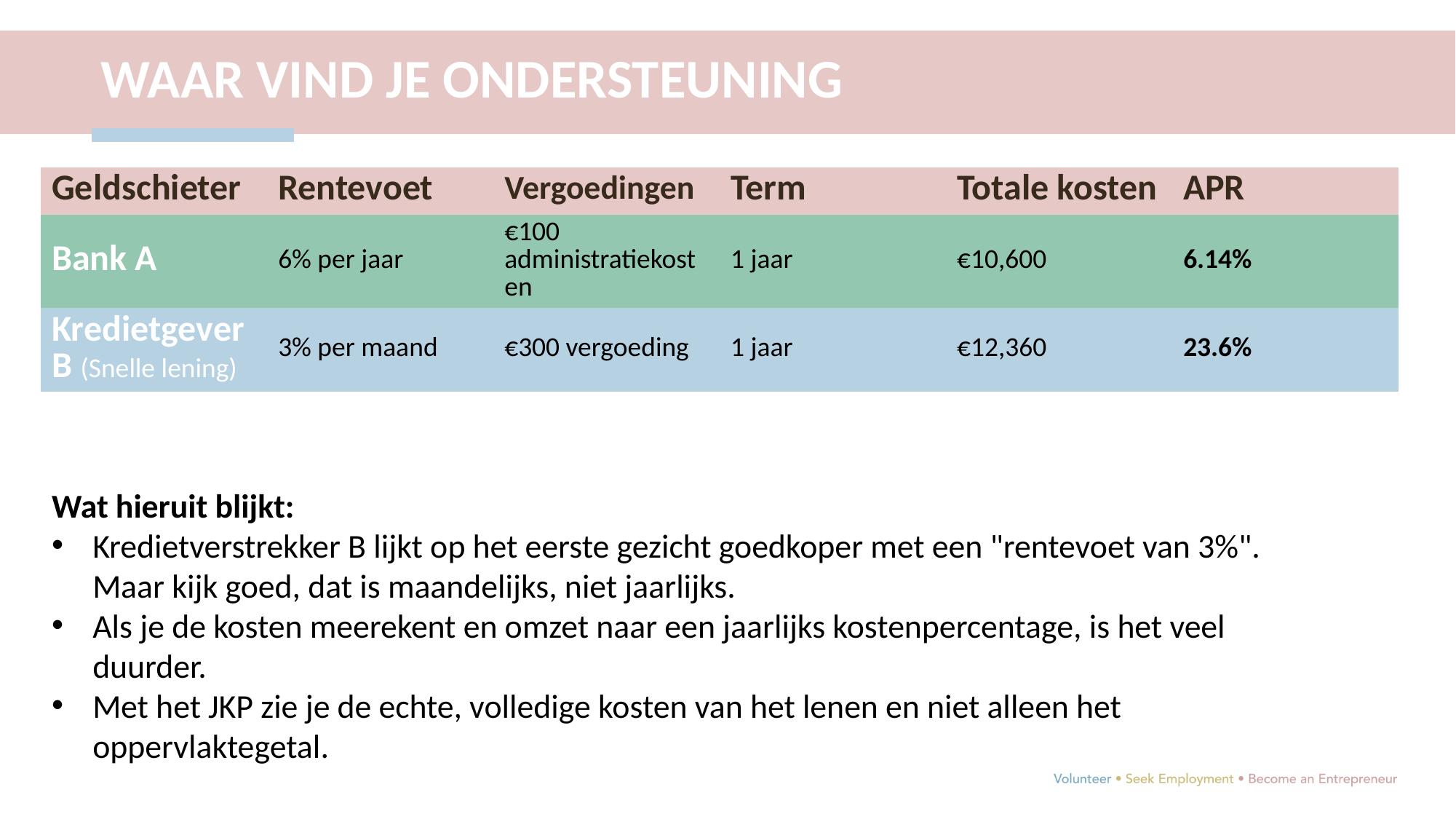

WAAR VIND JE ONDERSTEUNING

| Geldschieter | Rentevoet | Vergoedingen | Term | Totale kosten | APR |
| --- | --- | --- | --- | --- | --- |
| Bank A | 6% per jaar | €100 administratiekosten | 1 jaar | €10,600 | 6.14% |
| Kredietgever B (Snelle lening) | 3% per maand | €300 vergoeding | 1 jaar | €12,360 | 23.6% |
Wat hieruit blijkt:
Kredietverstrekker B lijkt op het eerste gezicht goedkoper met een "rentevoet van 3%". Maar kijk goed, dat is maandelijks, niet jaarlijks.
Als je de kosten meerekent en omzet naar een jaarlijks kostenpercentage, is het veel duurder.
Met het JKP zie je de echte, volledige kosten van het lenen en niet alleen het oppervlaktegetal.